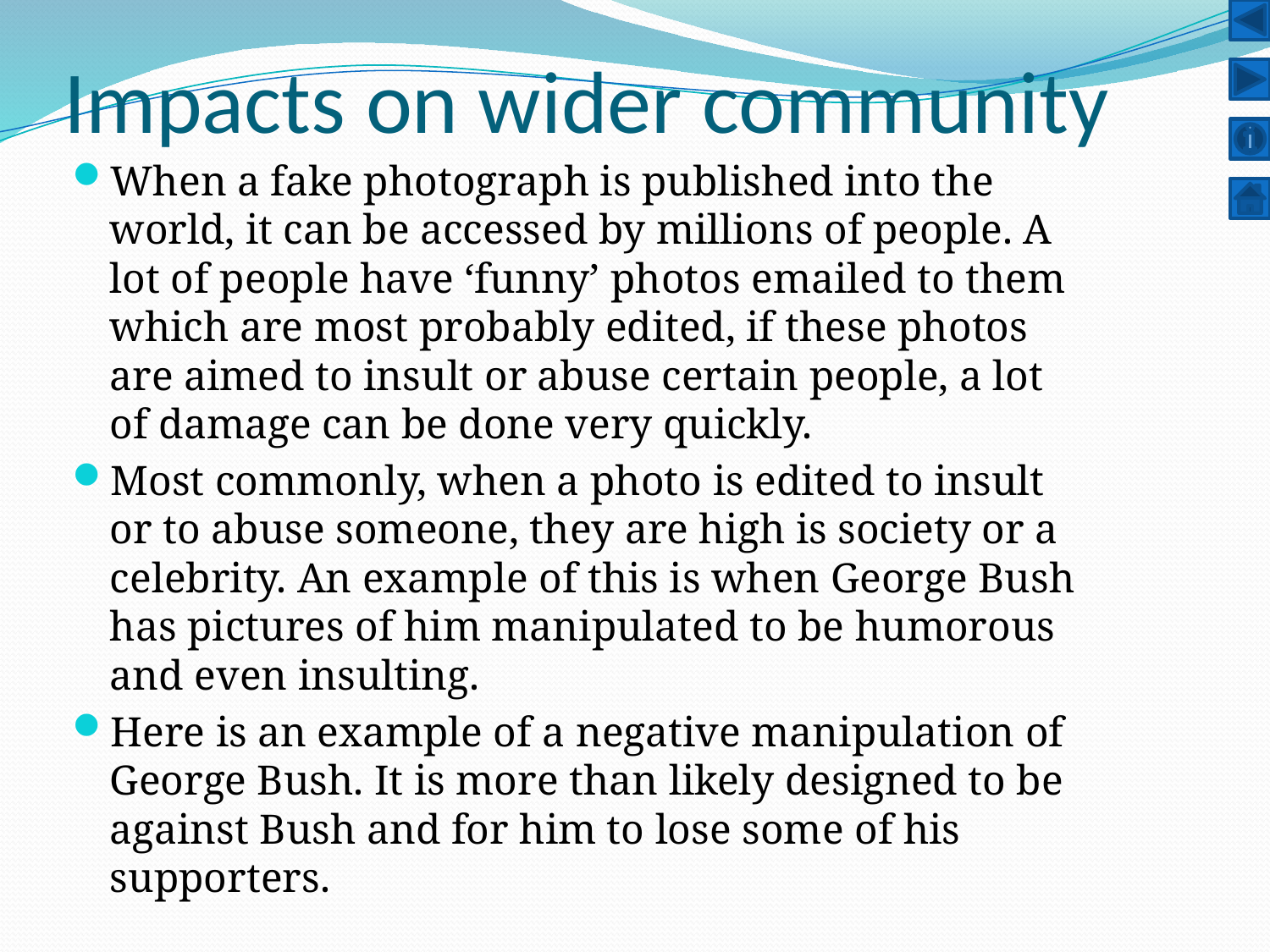

# Impacts on wider community

When a fake photograph is published into the world, it can be accessed by millions of people. A lot of people have ‘funny’ photos emailed to them which are most probably edited, if these photos are aimed to insult or abuse certain people, a lot of damage can be done very quickly.
Most commonly, when a photo is edited to insult or to abuse someone, they are high is society or a celebrity. An example of this is when George Bush has pictures of him manipulated to be humorous and even insulting.
Here is an example of a negative manipulation of George Bush. It is more than likely designed to be against Bush and for him to lose some of his supporters.